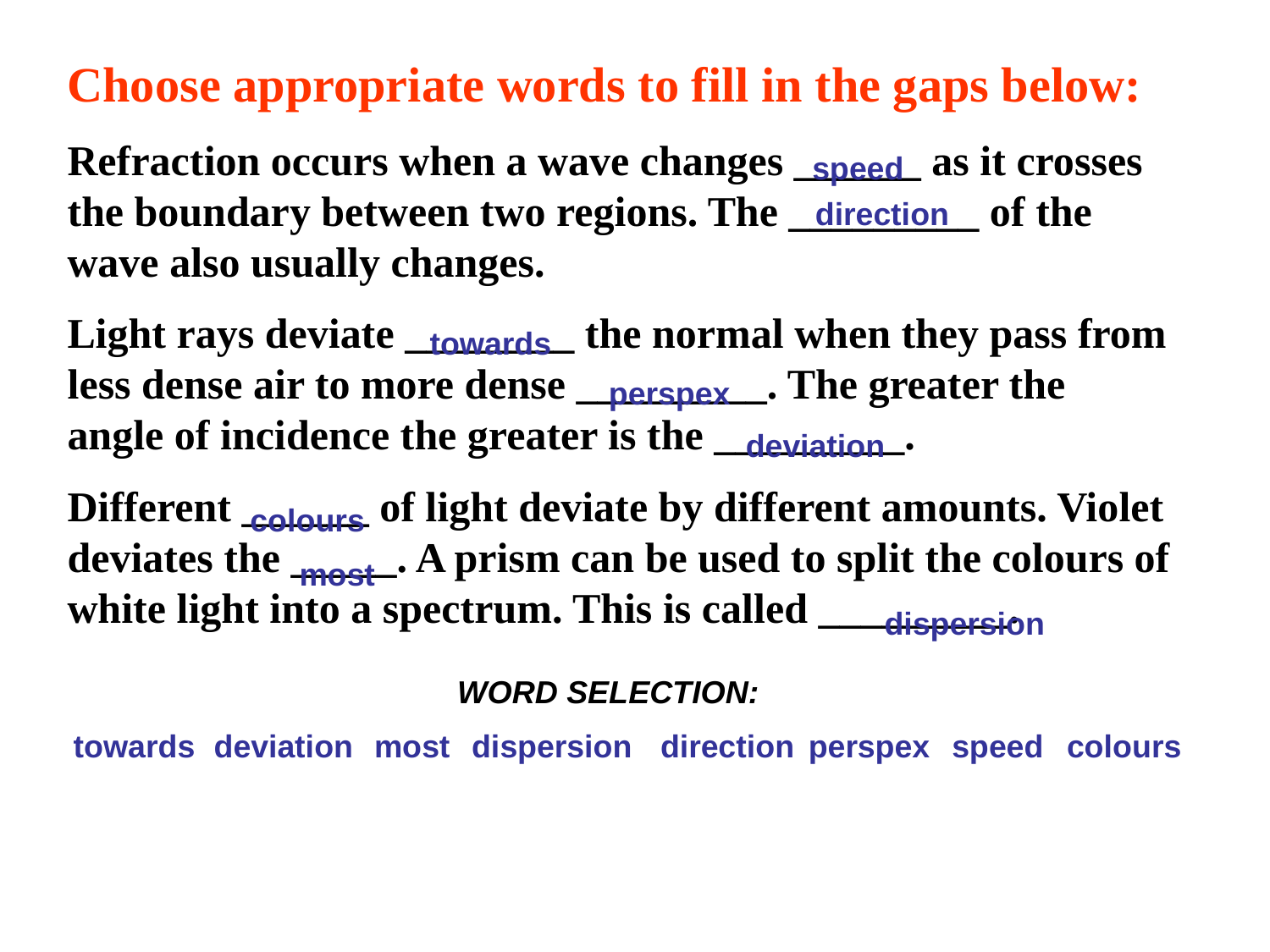

Choose appropriate words to fill in the gaps below:
Refraction occurs when a wave changes ______ as it crosses the boundary between two regions. The _________ of the wave also usually changes.
Light rays deviate ________ the normal when they pass from less dense air to more dense _________. The greater the angle of incidence the greater is the _________.
Different ______ of light deviate by different amounts. Violet deviates the _____. A prism can be used to split the colours of white light into a spectrum. This is called _________.
speed
direction
towards
perspex
deviation
colours
most
dispersion
WORD SELECTION:
towards
deviation
most
dispersion
direction
perspex
speed
colours